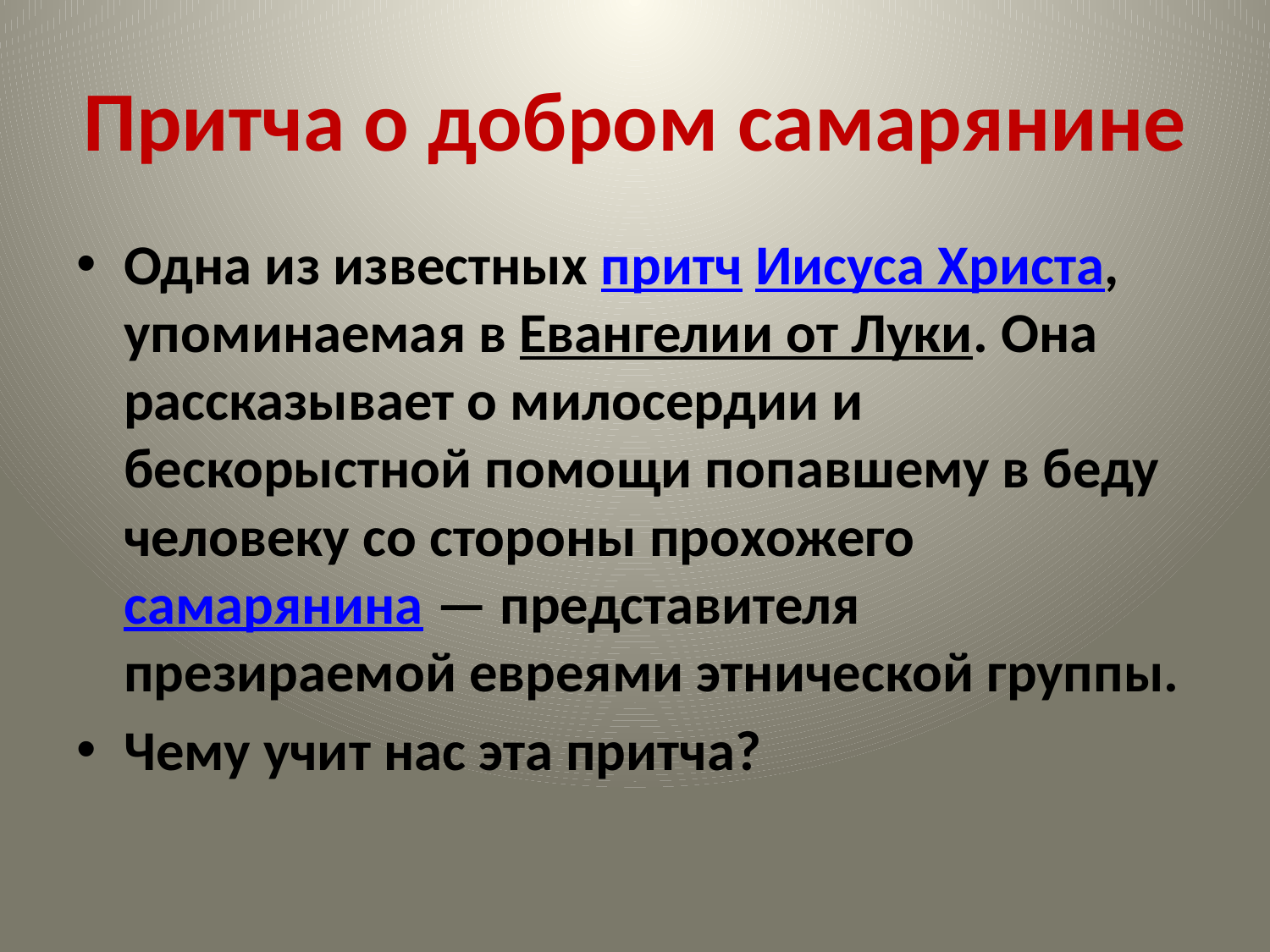

# Притча о добром самарянине
Одна из известных притч Иисуса Христа, упоминаемая в Евангелии от Луки. Она рассказывает о милосердии и бескорыстной помощи попавшему в беду человеку со стороны прохожего самарянина — представителя презираемой евреями этнической группы.
Чему учит нас эта притча?